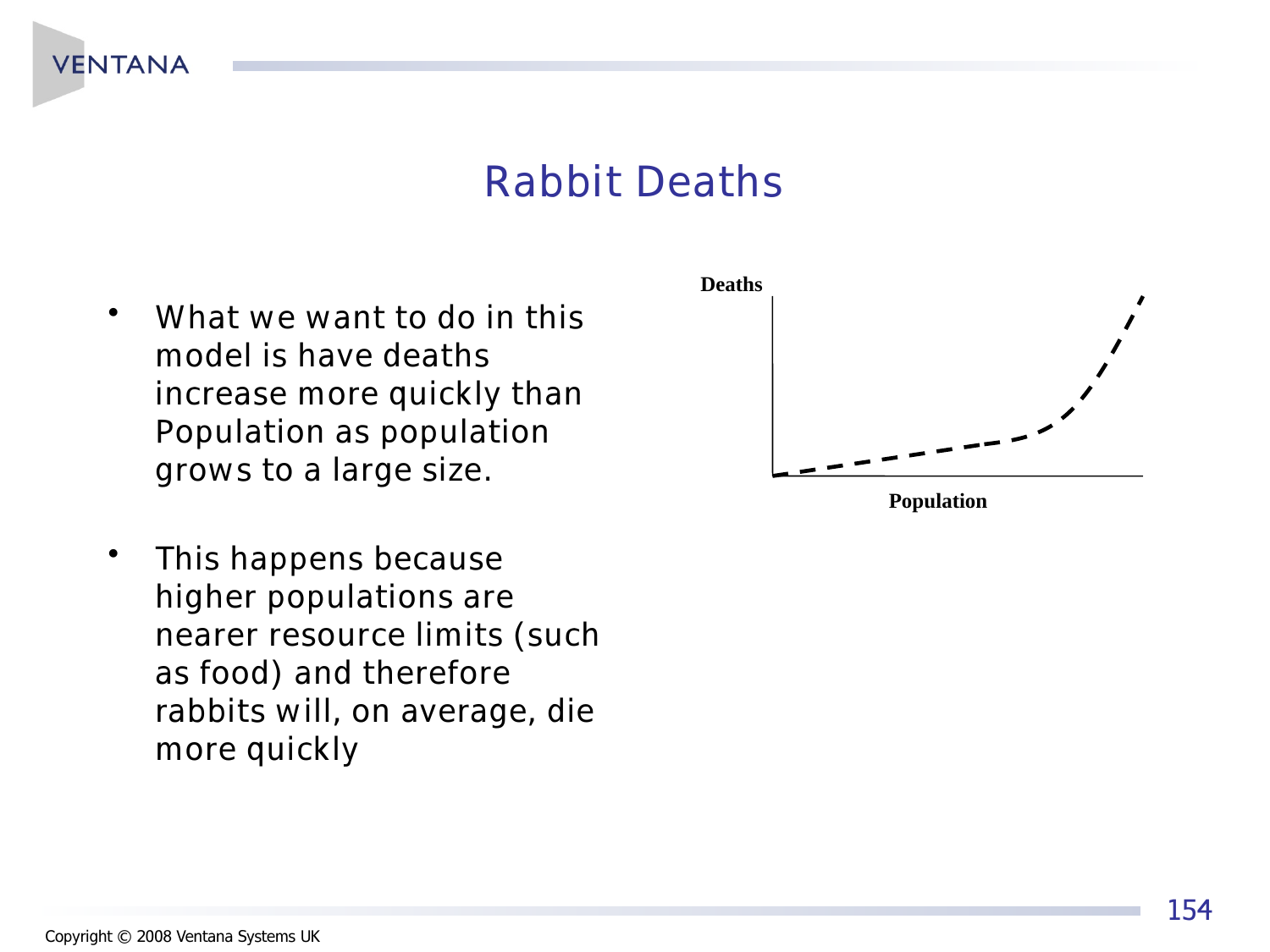

# Rabbit Deaths
Deaths
What we want to do in this model is have deaths increase more quickly than Population as population grows to a large size.

This happens because higher populations are nearer resource limits (such as food) and therefore rabbits will, on average, die more quickly

Population